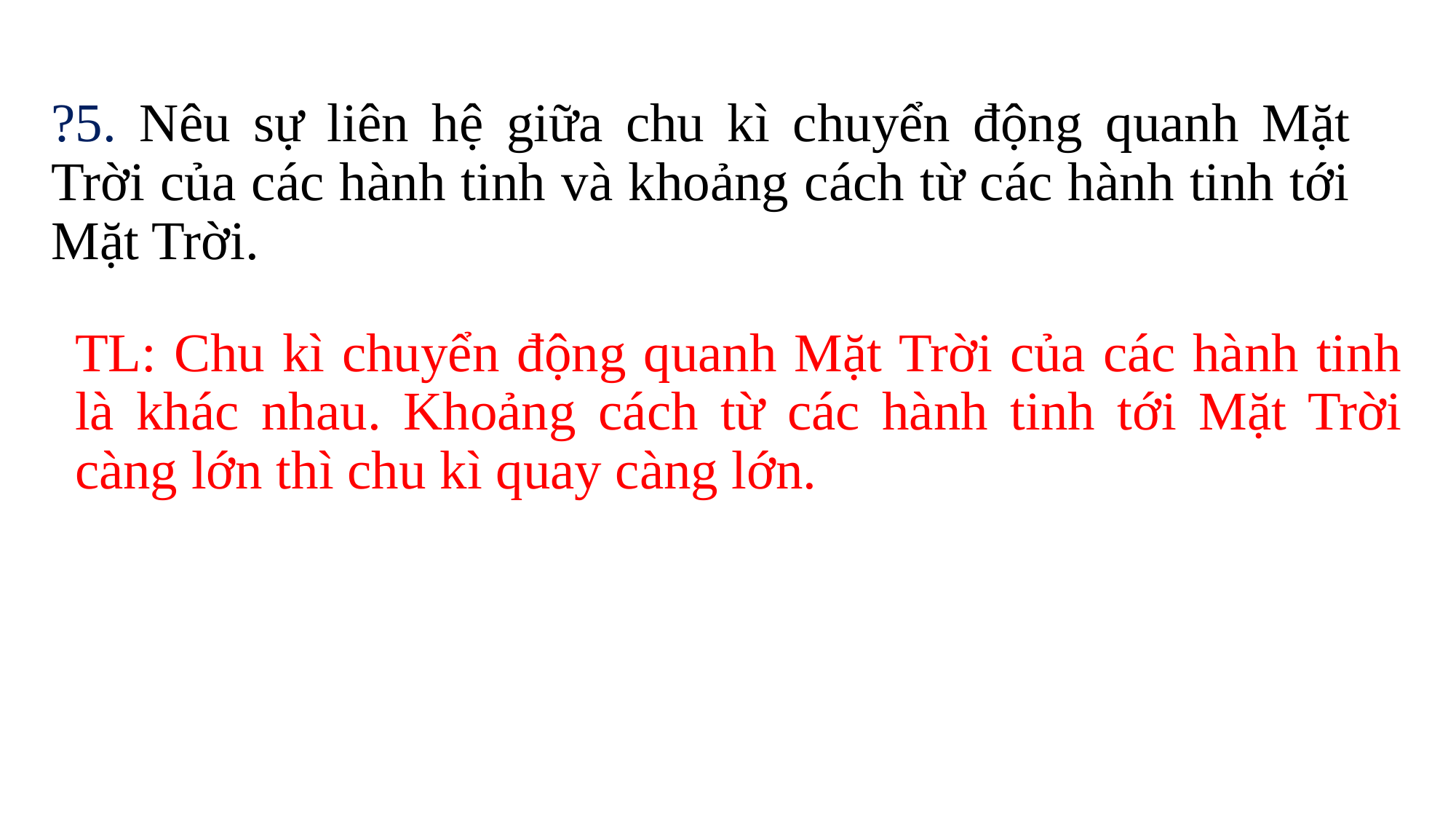

?5. Nêu sự liên hệ giữa chu kì chuyển động quanh Mặt Trời của các hành tinh và khoảng cách từ các hành tinh tới Mặt Trời.
TL: Chu kì chuyển động quanh Mặt Trời của các hành tinh là khác nhau. Khoảng cách từ các hành tinh tới Mặt Trời càng lớn thì chu kì quay càng lớn.